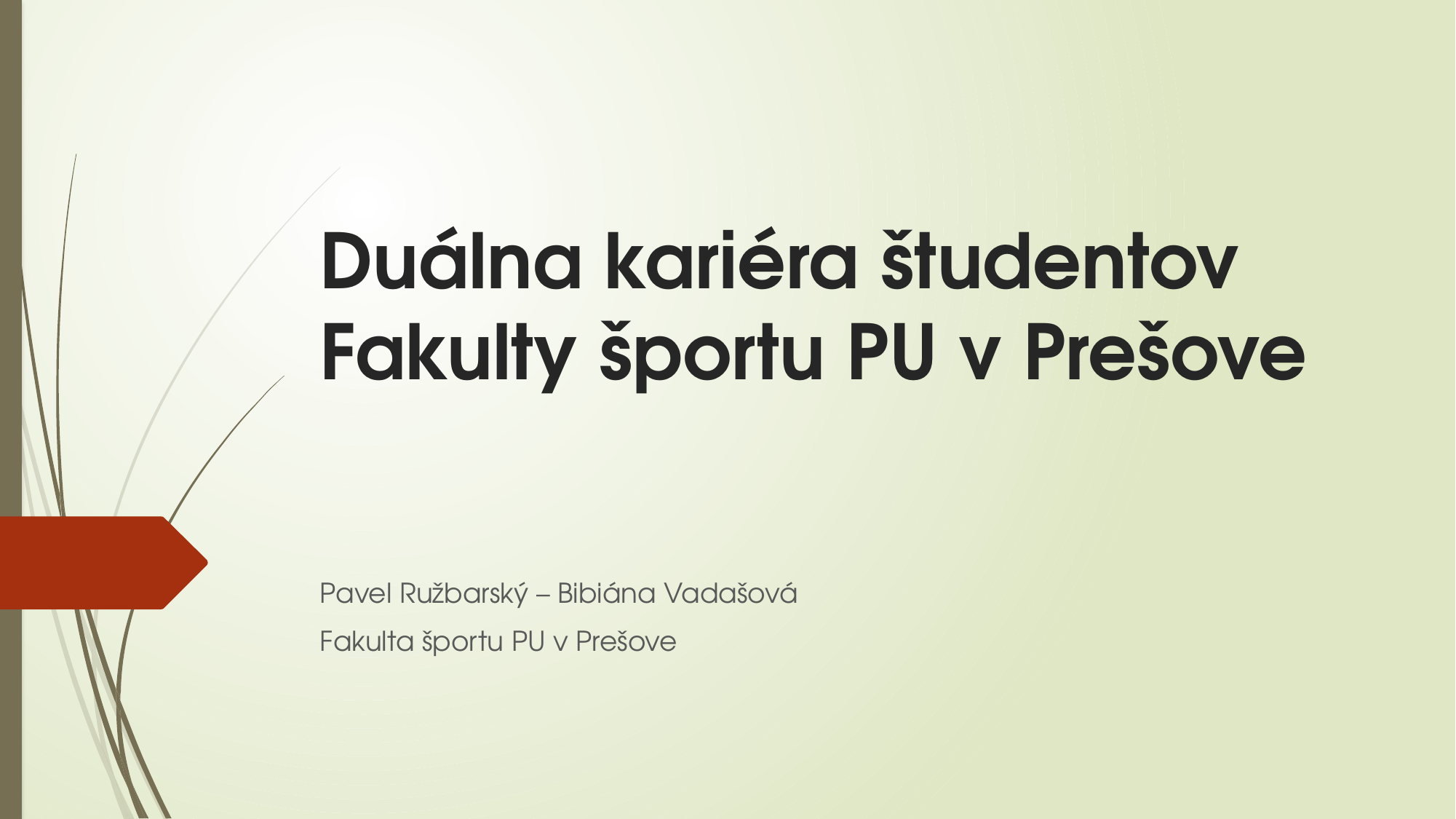

# Duálna kariéra študentov Fakulty športu PU v Prešove
Pavel Ružbarský – Bibiána Vadašová
Fakulta športu PU v Prešove